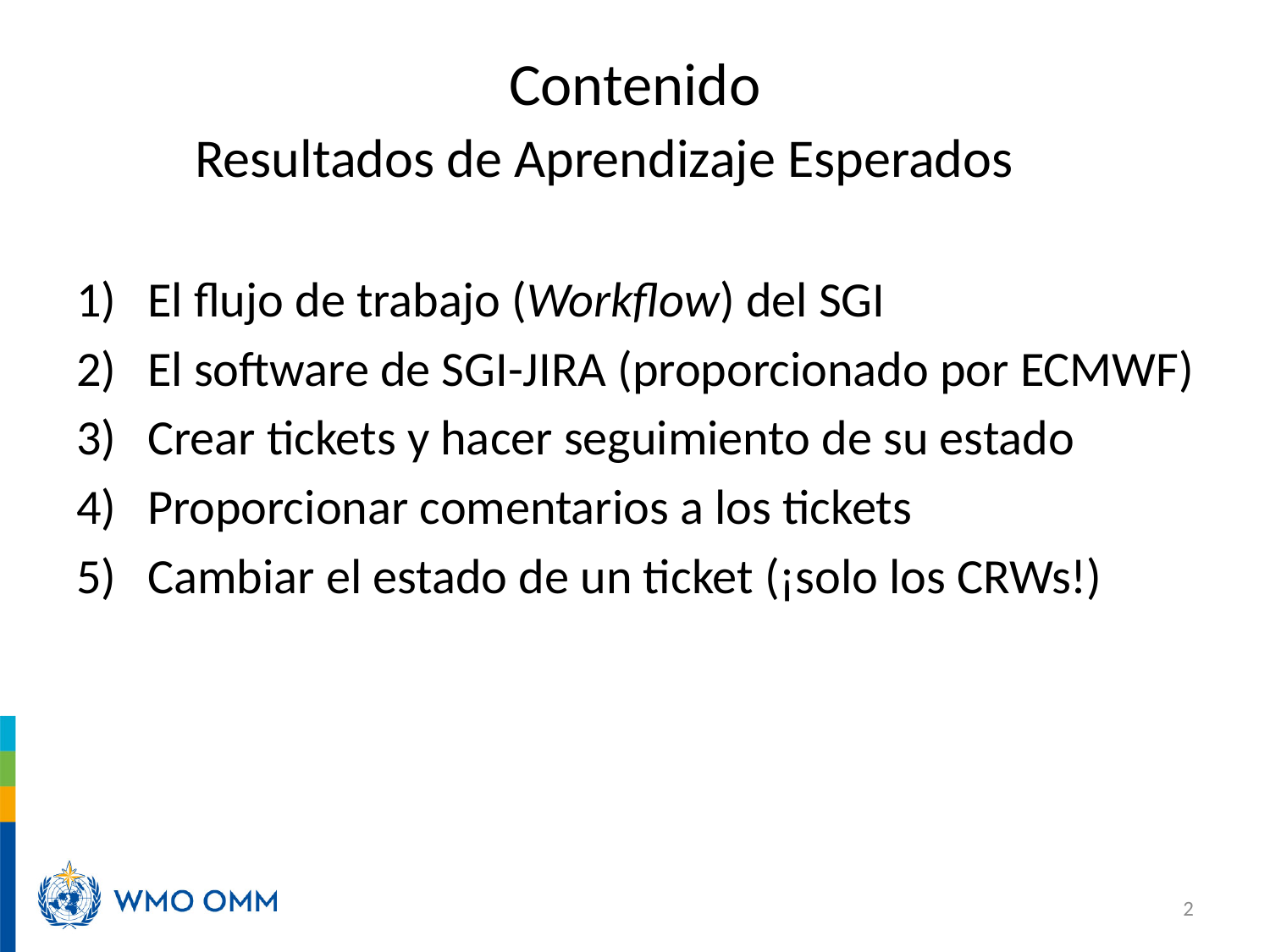

# Contenido Resultados de Aprendizaje Esperados
El flujo de trabajo (Workflow) del SGI
El software de SGI-JIRA (proporcionado por ECMWF)
Crear tickets y hacer seguimiento de su estado
Proporcionar comentarios a los tickets
Cambiar el estado de un ticket (¡solo los CRWs!)
2